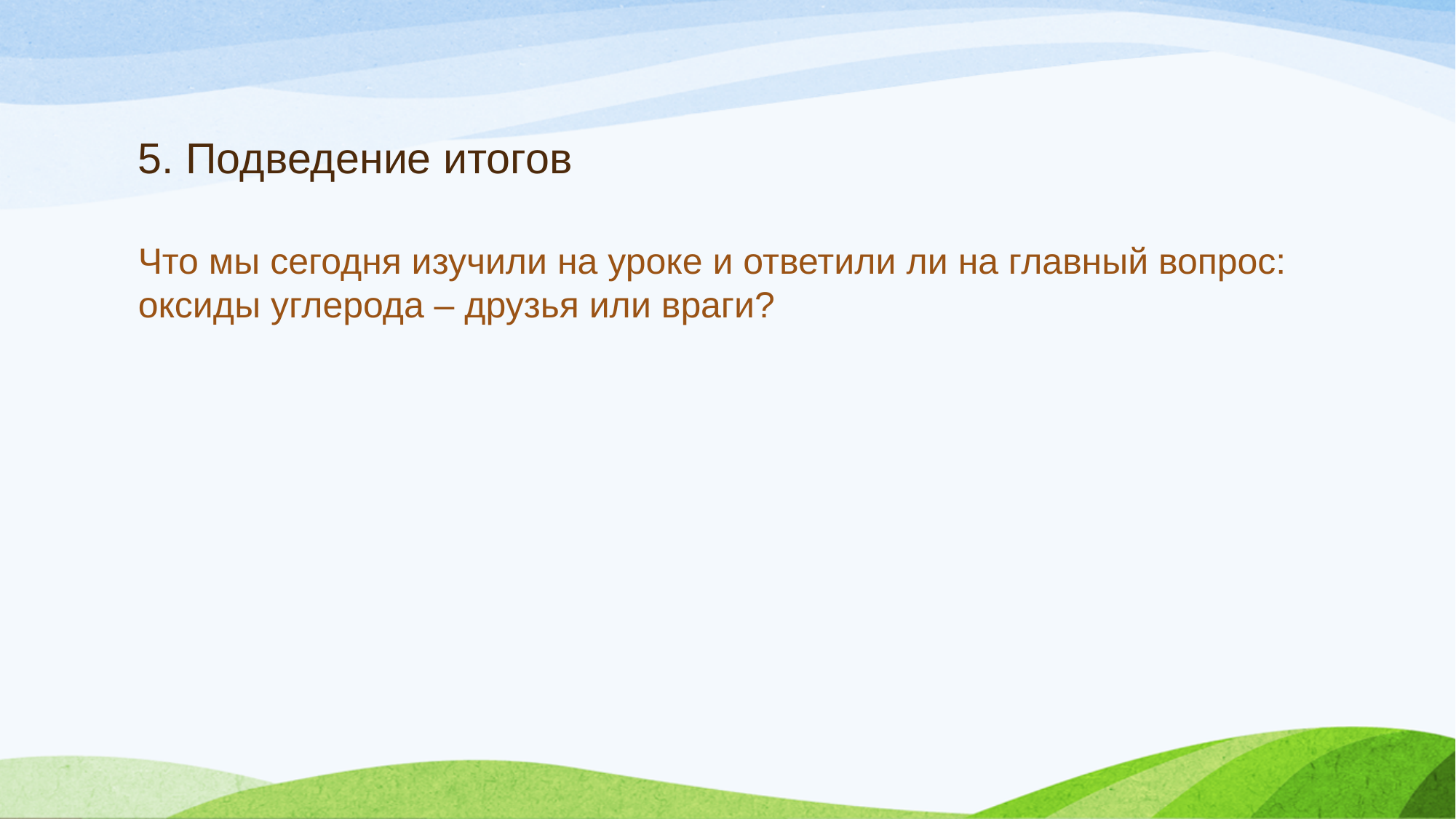

Что мы сегодня изучили на уроке и ответили ли на главный вопрос: оксиды углерода – друзья или враги?

# 5. Подведение итогов